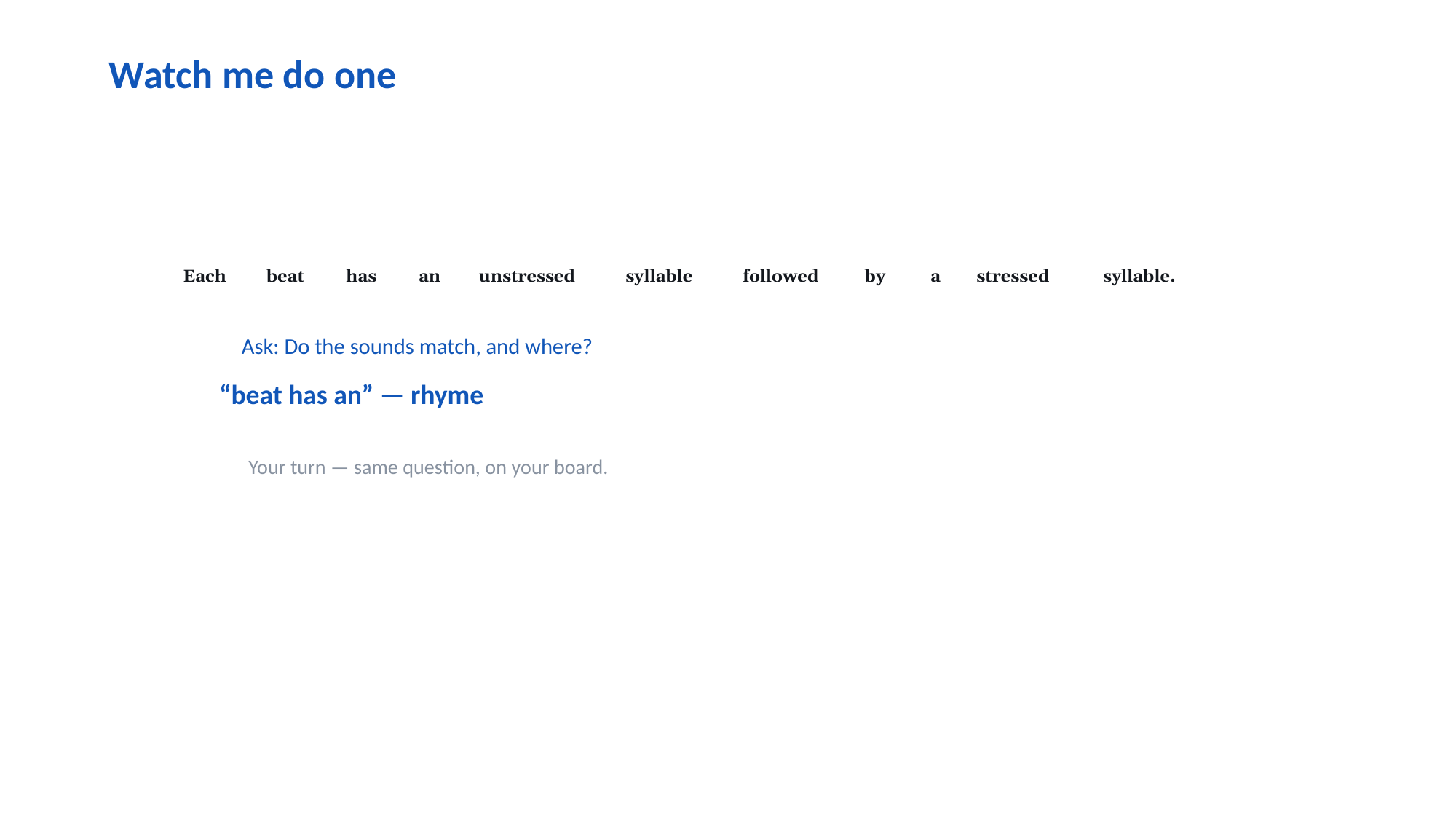

Watch me do one
Each
beat
has
an
unstressed
syllable
followed
by
a
stressed
syllable.
Ask: Do the sounds match, and where?
“beat has an” — rhyme
Your turn — same question, on your board.